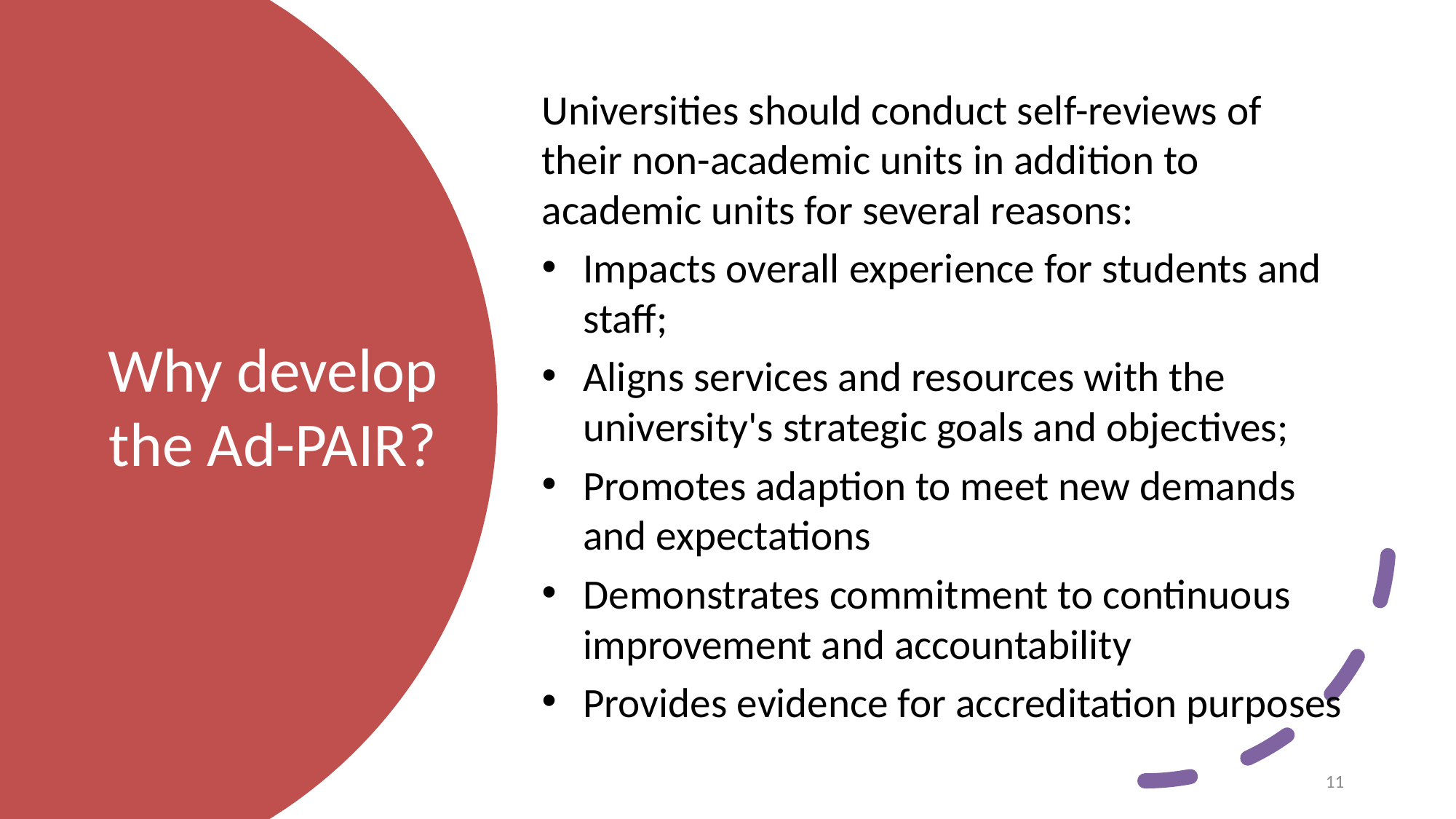

Universities should conduct self-reviews of their non-academic units in addition to academic units for several reasons:
Impacts overall experience for students and staff;
Aligns services and resources with the university's strategic goals and objectives;
Promotes adaption to meet new demands and expectations
Demonstrates commitment to continuous improvement and accountability
Provides evidence for accreditation purposes
# Why develop the Ad-PAIR?

11